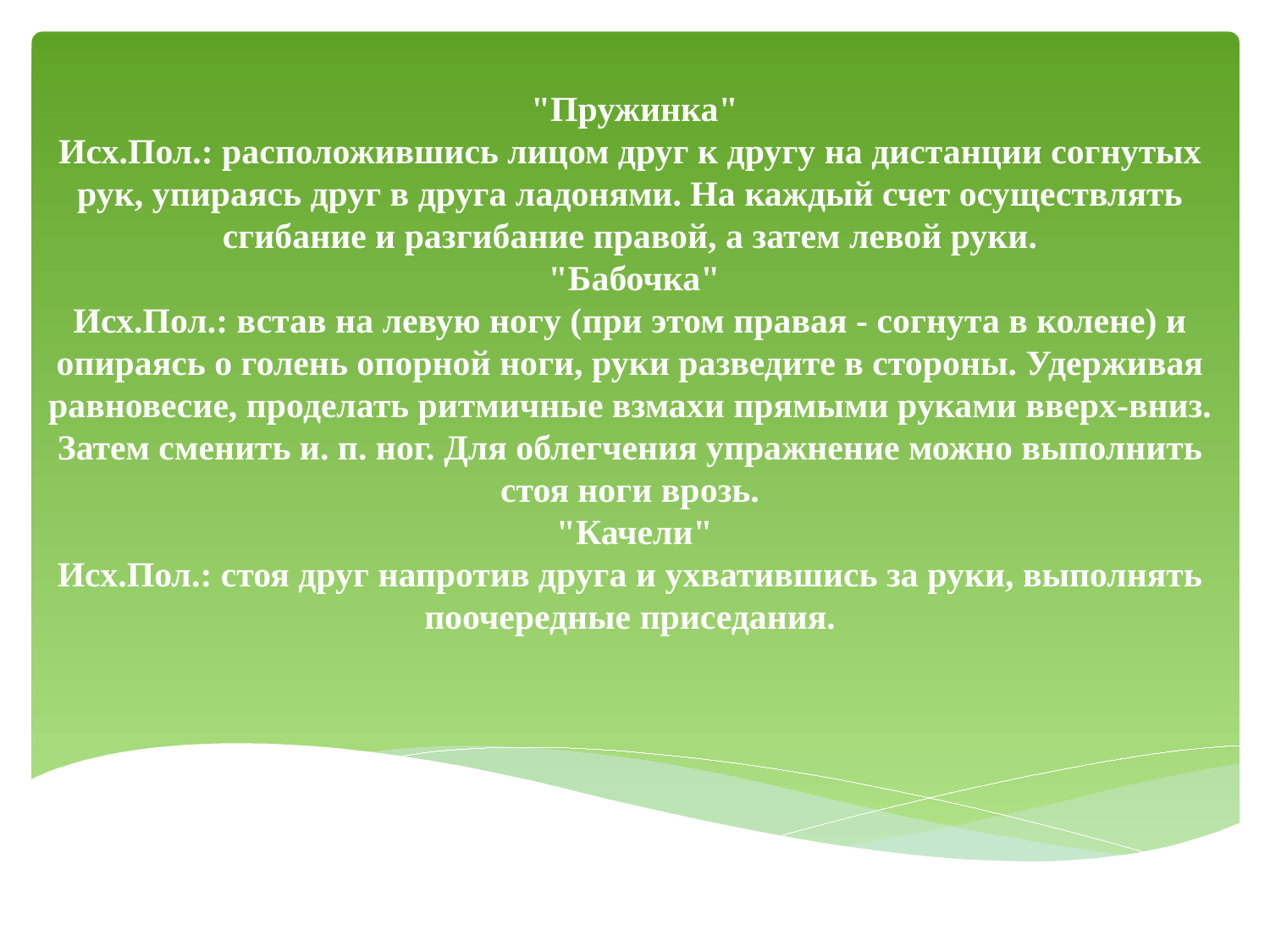

# "Пружинка" Исх.Пол.: расположившись лицом друг к другу на дистанции согнутых рук, упираясь друг в друга ладонями. На каждый счет осуществлять сгибание и разгибание правой, а затем левой руки. "Бабочка" Исх.Пол.: встав на левую ногу (при этом правая - согнута в колене) и опираясь о голень опорной ноги, руки разведите в стороны. Удерживая равновесие, проделать ритмичные взмахи прямыми руками вверх-вниз. Затем сменить и. п. ног. Для облегчения упражнение можно выполнить стоя ноги врозь. "Качели" Исх.Пол.: стоя друг напротив друга и ухватившись за руки, выполнять поочередные приседания.